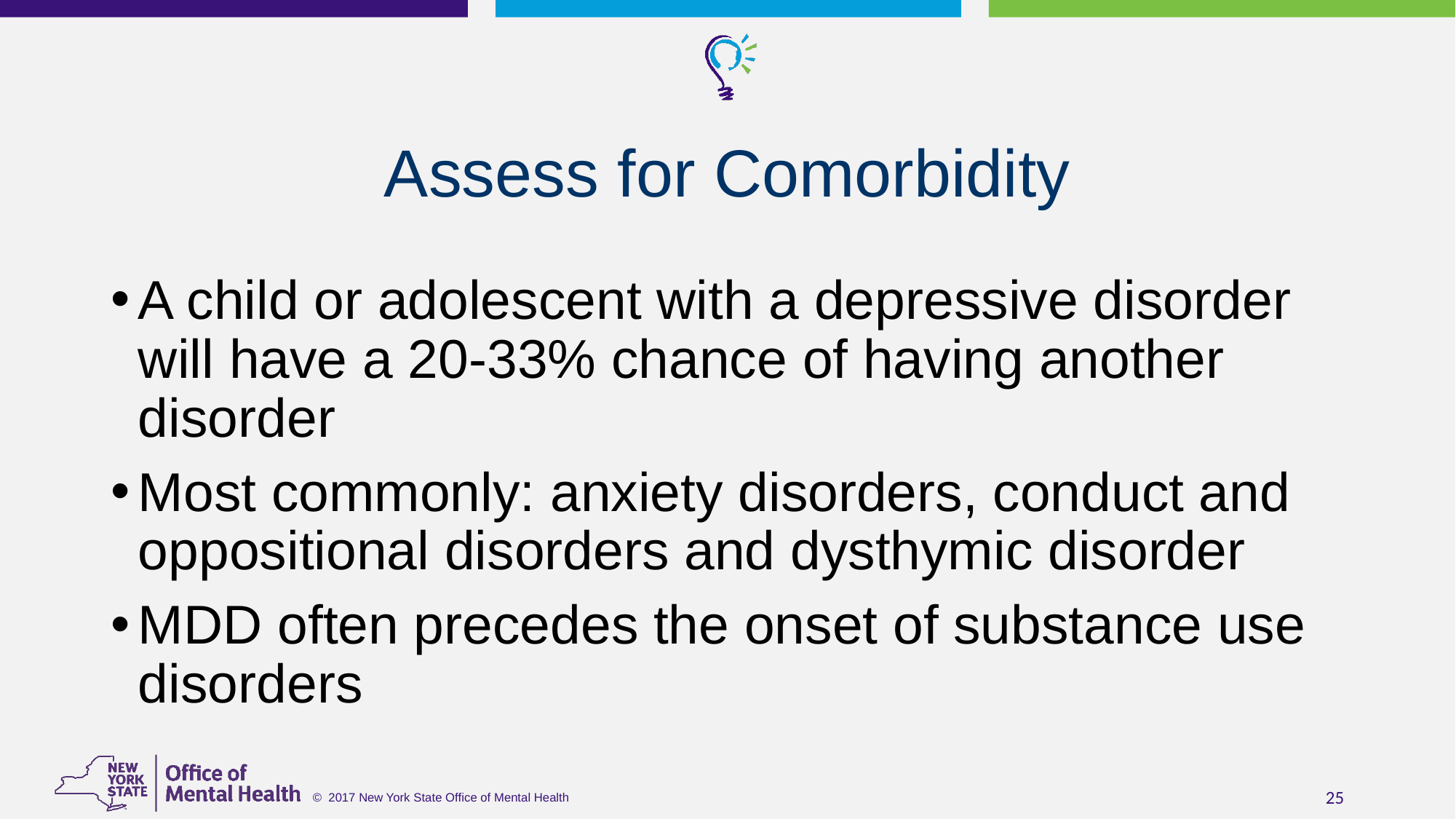

# Assess for Comorbidity
A child or adolescent with a depressive disorder will have a 20-33% chance of having another disorder
Most commonly: anxiety disorders, conduct and oppositional disorders and dysthymic disorder
MDD often precedes the onset of substance use disorders